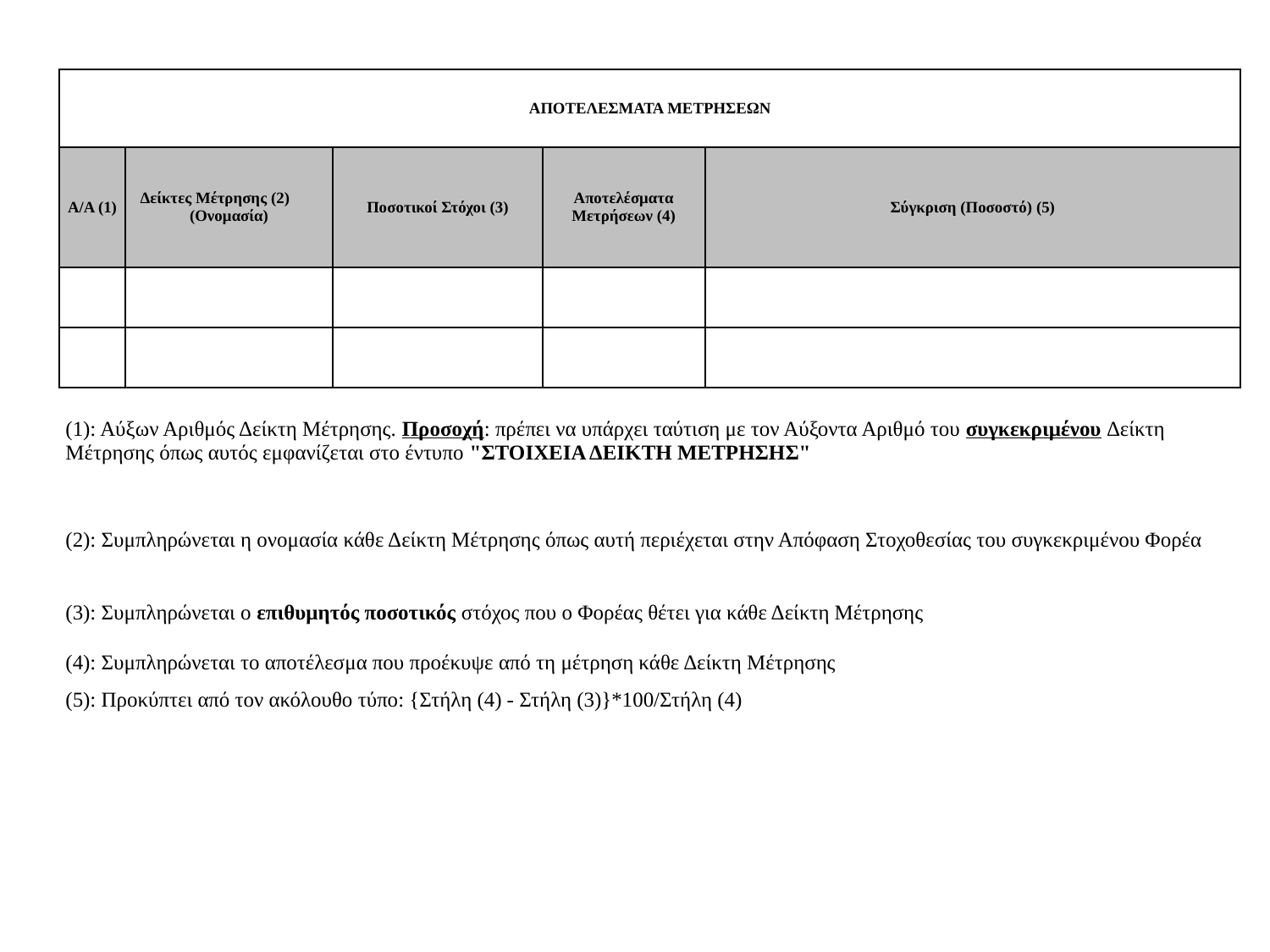

| ΑΠΟΤΕΛΕΣΜΑΤΑ ΜΕΤΡΗΣΕΩΝ |  |  |  |  |
| --- | --- | --- | --- | --- |
| Α/Α (1) | Δείκτες Μέτρησης (2) (Ονομασία) | Ποσοτικοί Στόχοι (3) | Αποτελέσματα Μετρήσεων (4) | Σύγκριση (Ποσοστό) (5) |
|  |  |  |  |  |
|  |  |  |  |  |
| (1): Αύξων Αριθμός Δείκτη Μέτρησης. Προσοχή: πρέπει να υπάρχει ταύτιση με τον Αύξοντα Αριθμό του συγκεκριμένου Δείκτη Μέτρησης όπως αυτός εμφανίζεται στο έντυπο "ΣΤΟΙΧΕΙΑ ΔΕΙΚΤΗ ΜΕΤΡΗΣΗΣ" |  |  |  |  |
| (2): Συμπληρώνεται η ονομασία κάθε Δείκτη Μέτρησης όπως αυτή περιέχεται στην Απόφαση Στοχοθεσίας του συγκεκριμένου Φορέα |  |  |  |  |
| (3): Συμπληρώνεται ο επιθυμητός ποσοτικός στόχος που ο Φορέας θέτει για κάθε Δείκτη Μέτρησης |  |  |  |  |
| (4): Συμπληρώνεται το αποτέλεσμα που προέκυψε από τη μέτρηση κάθε Δείκτη Μέτρησης |  |  |  |  |
| (5): Προκύπτει από τον ακόλουθο τύπο: {Στήλη (4) - Στήλη (3)}\*100/Στήλη (4) |  |  |  |  |